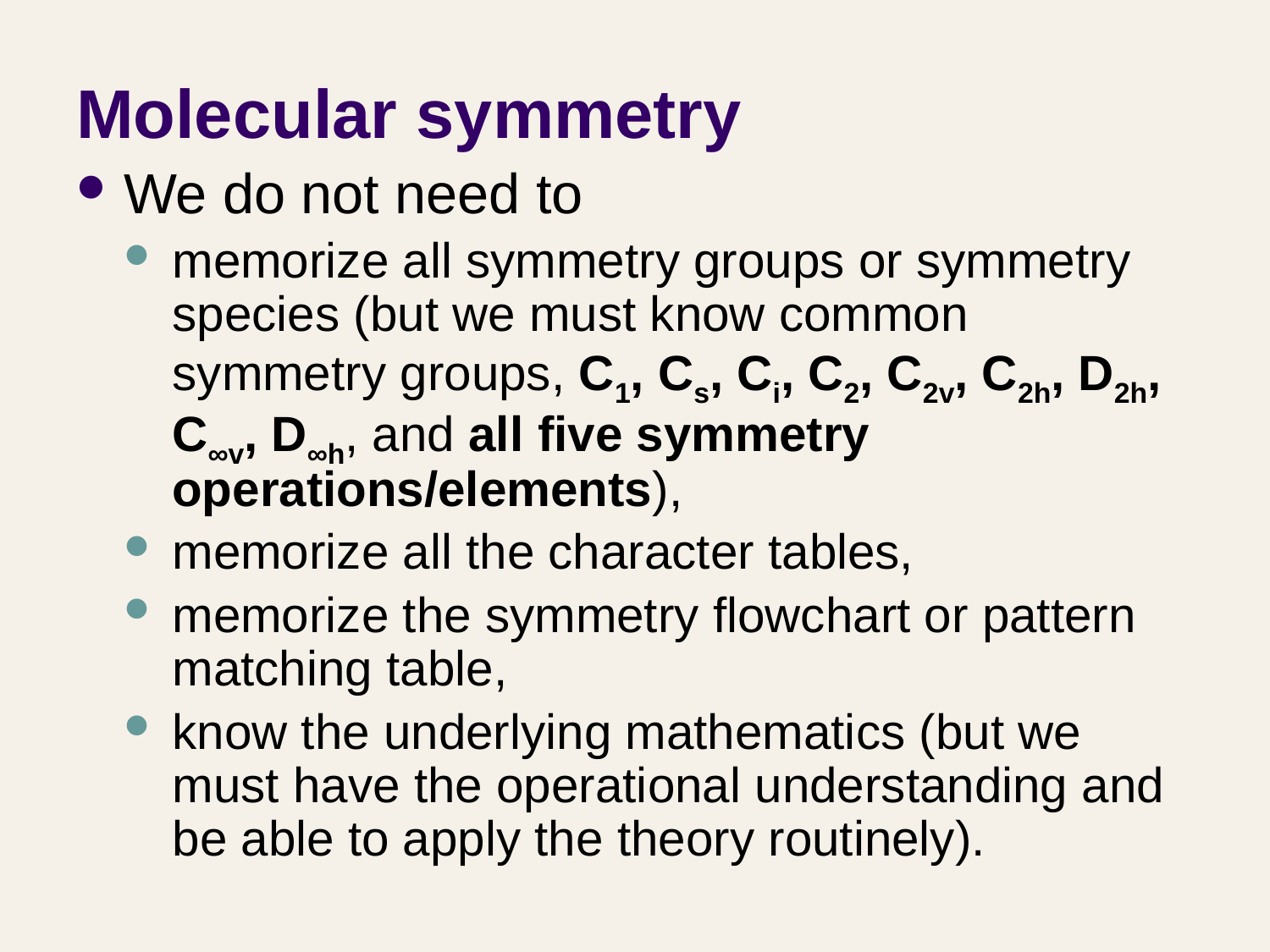

# Molecular symmetry
We do not need to
memorize all symmetry groups or symmetry species (but we must know common symmetry groups, C1, Cs, Ci, C2, C2v, C2h, D2h, C∞v, D∞h, and all five symmetry operations/elements),
memorize all the character tables,
memorize the symmetry flowchart or pattern matching table,
know the underlying mathematics (but we must have the operational understanding and be able to apply the theory routinely).